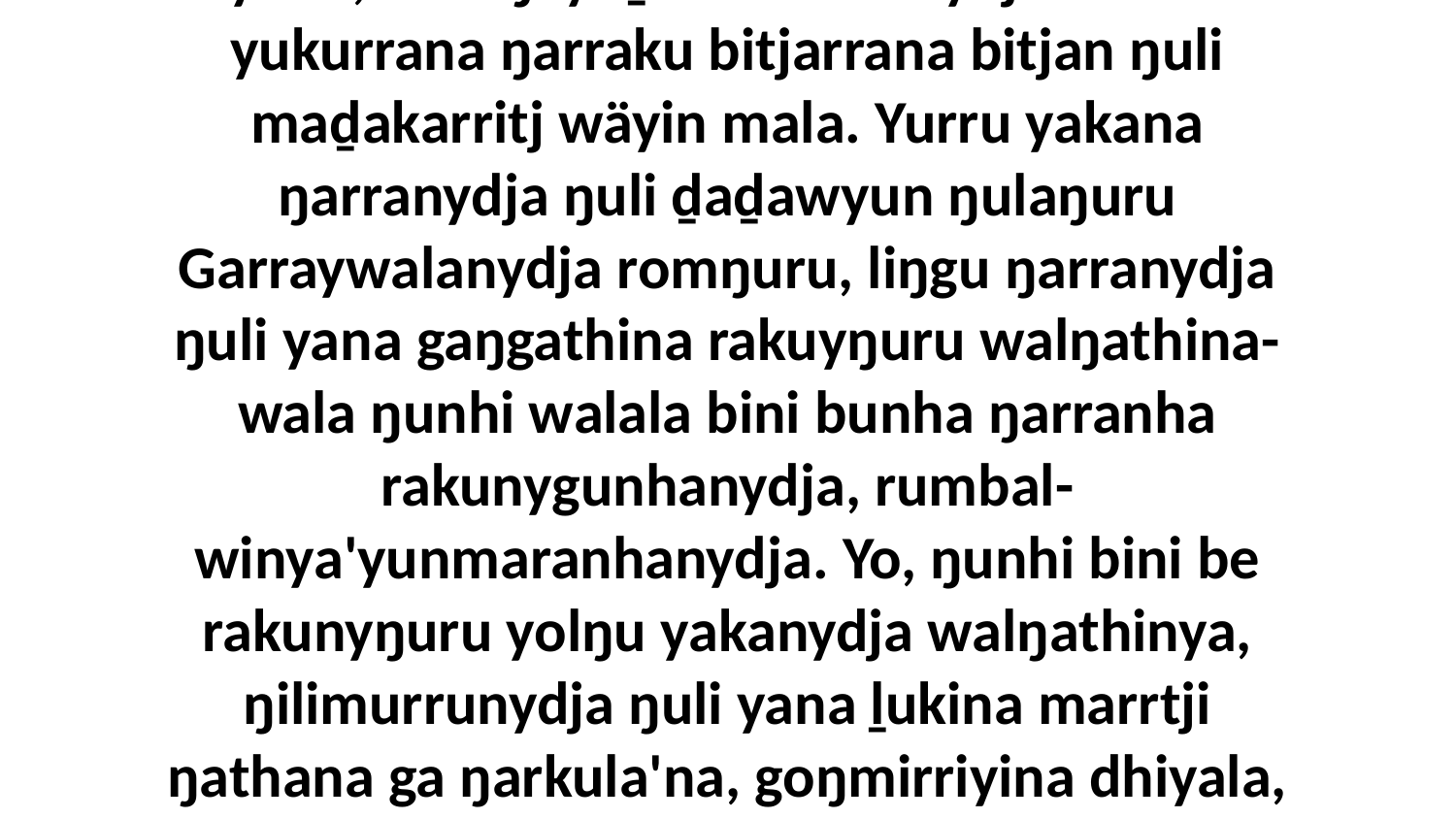

32 Yo, dhiyala Yipatjatjtja wäŋaŋura walala yukurrana mari ŋamaŋamayurruna ŋarraku yindi, bala ŋayaṉ'-dharrananydja walala yukurrana ŋarraku bitjarrana bitjan ŋuli maḏakarritj wäyin mala. Yurru yakana ŋarranydja ŋuli ḏaḏawyun ŋulaŋuru Garraywalanydja romŋuru, liŋgu ŋarranydja ŋuli yana gaŋgathina rakuyŋuru walŋathina-wala ŋunhi walala bini bunha ŋarranha rakunygunhanydja, rumbal-winya'yunmaranhanydja. Yo, ŋunhi bini be rakunyŋuru yolŋu yakanydja walŋathinya, ŋilimurrunydja ŋuli yana ḻukina marrtji ŋathana ga ŋarkula'na, goŋmirriyina dhiyala, liŋgu galki rakunydhirrina ŋilimurru yurru, ga dhawar' way be walŋanydja dhiyalana bäymana.